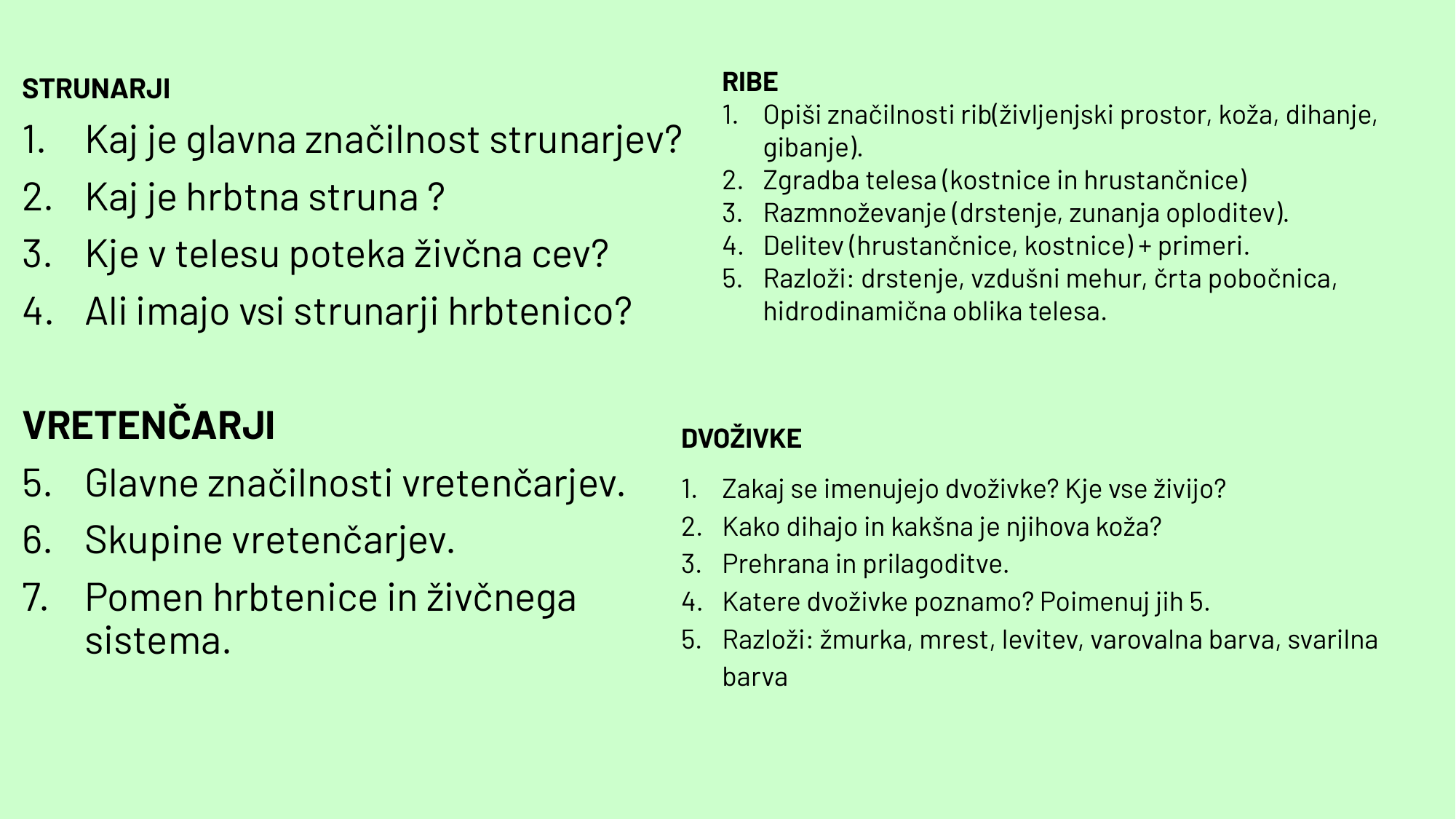

RIBE
Opiši značilnosti rib(življenjski prostor, koža, dihanje, gibanje).
Zgradba telesa (kostnice in hrustančnice)
Razmnoževanje (drstenje, zunanja oploditev).
Delitev (hrustančnice, kostnice) + primeri.
Razloži: drstenje, vzdušni mehur, črta pobočnica, hidrodinamična oblika telesa.

STRUNARJI
Kaj je glavna značilnost strunarjev?
Kaj je hrbtna struna ?
Kje v telesu poteka živčna cev?
Ali imajo vsi strunarji hrbtenico?

VRETENČARJI
Glavne značilnosti vretenčarjev.
Skupine vretenčarjev.
Pomen hrbtenice in živčnega sistema.

DVOŽIVKE
Zakaj se imenujejo dvoživke? Kje vse živijo?
Kako dihajo in kakšna je njihova koža?
Prehrana in prilagoditve.
Katere dvoživke poznamo? Poimenuj jih 5.
Razloži: žmurka, mrest, levitev, varovalna barva, svarilna barva